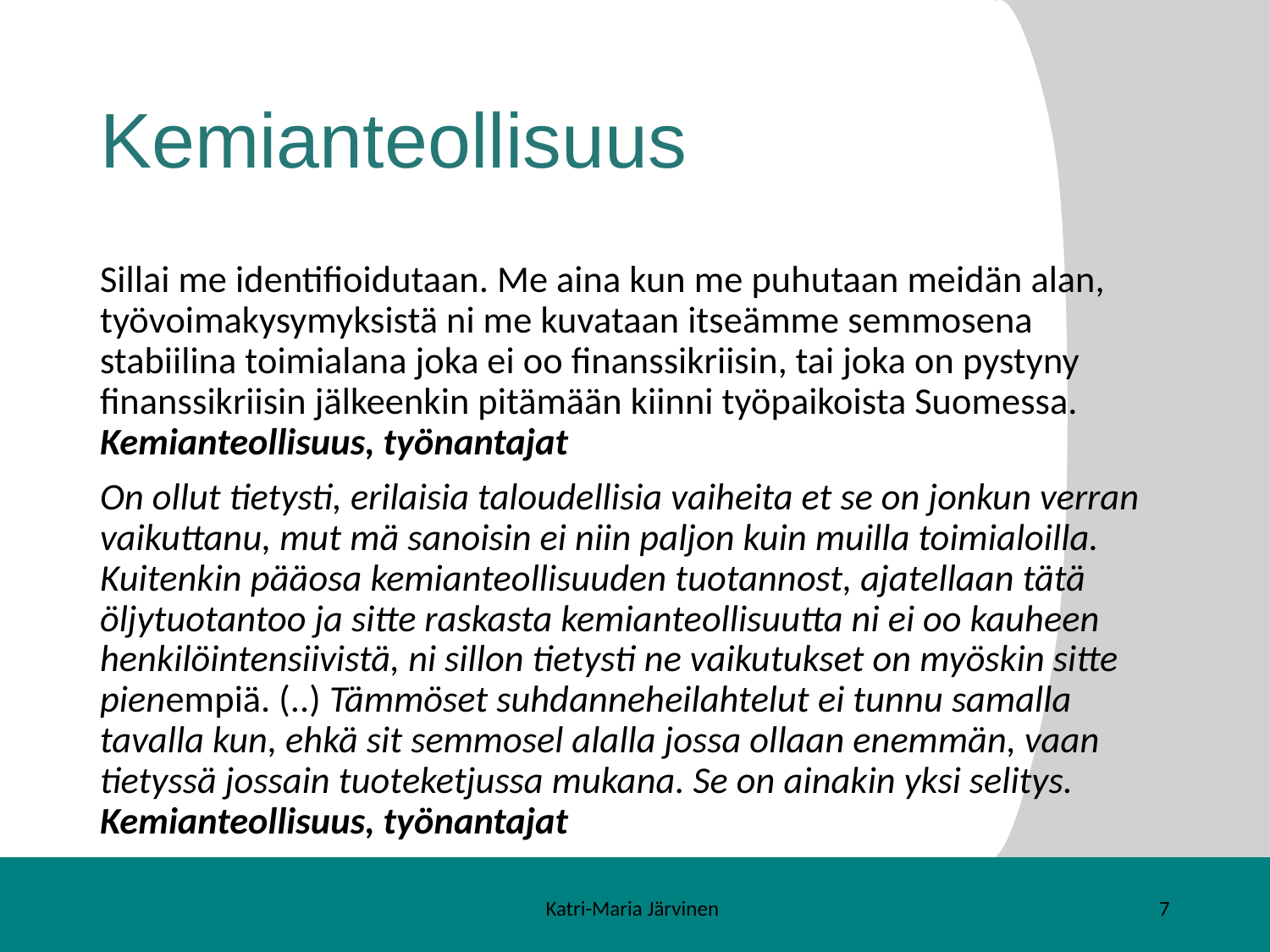

# Kemianteollisuus
Sillai me identifioidutaan. Me aina kun me puhutaan meidän alan, työvoimakysymyksistä ni me kuvataan itseämme semmosena stabiilina toimialana joka ei oo finanssikriisin, tai joka on pystyny finanssikriisin jälkeenkin pitämään kiinni työpaikoista Suomessa. Kemianteollisuus, työnantajat
On ollut tietysti, erilaisia taloudellisia vaiheita et se on jonkun verran vaikuttanu, mut mä sanoisin ei niin paljon kuin muilla toimialoilla. Kuitenkin pääosa kemianteollisuuden tuotannost, ajatellaan tätä öljytuotantoo ja sitte raskasta kemianteollisuutta ni ei oo kauheen henkilöintensiivistä, ni sillon tietysti ne vaikutukset on myöskin sitte pienempiä. (..) Tämmöset suhdanneheilahtelut ei tunnu samalla tavalla kun, ehkä sit semmosel alalla jossa ollaan enemmän, vaan tietyssä jossain tuoteketjussa mukana. Se on ainakin yksi selitys. Kemianteollisuus, työnantajat

Katri-Maria Järvinen
7